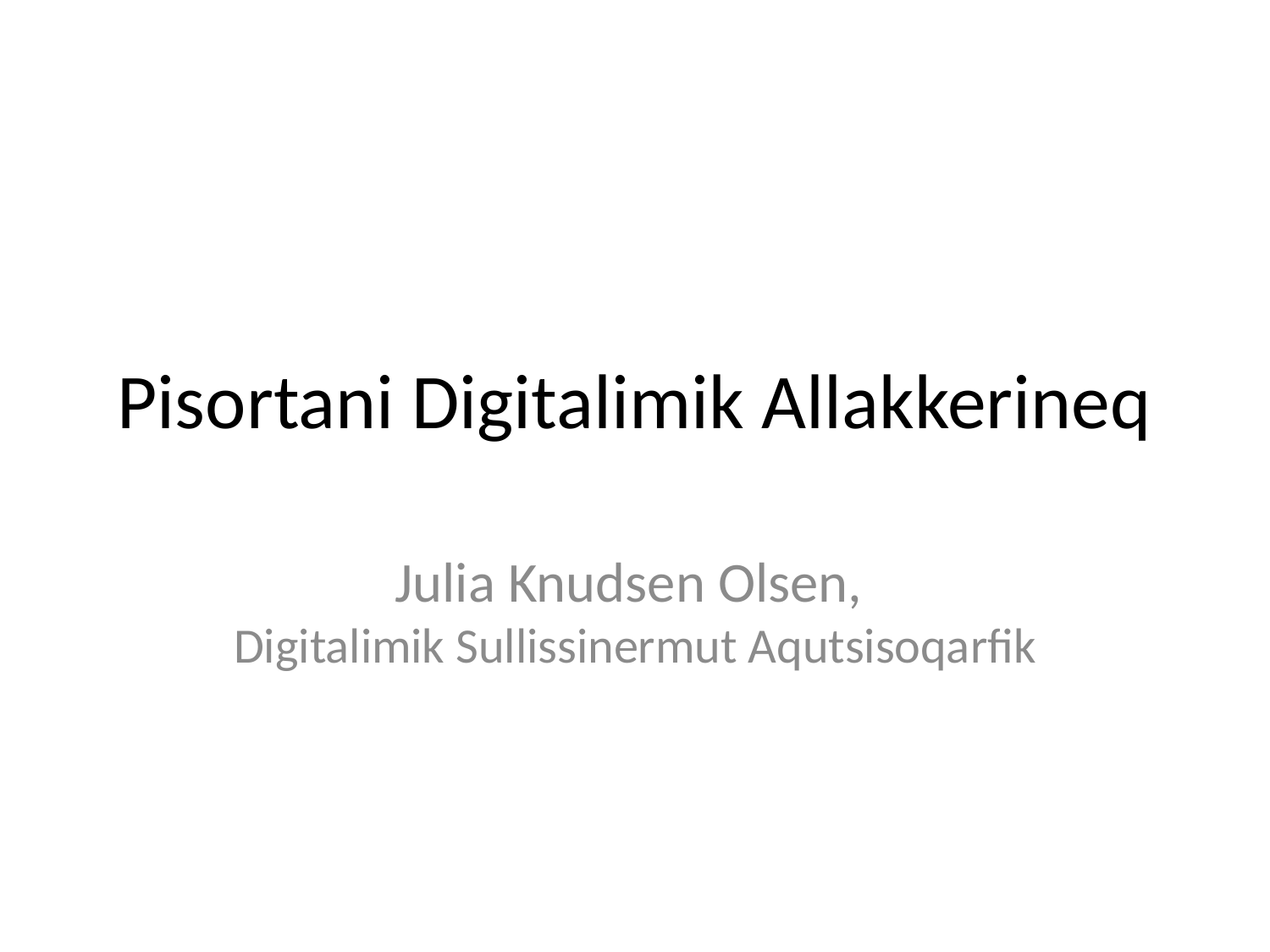

# Pisortani Digitalimik Allakkerineq
Julia Knudsen Olsen,
Digitalimik Sullissinermut Aqutsisoqarfik